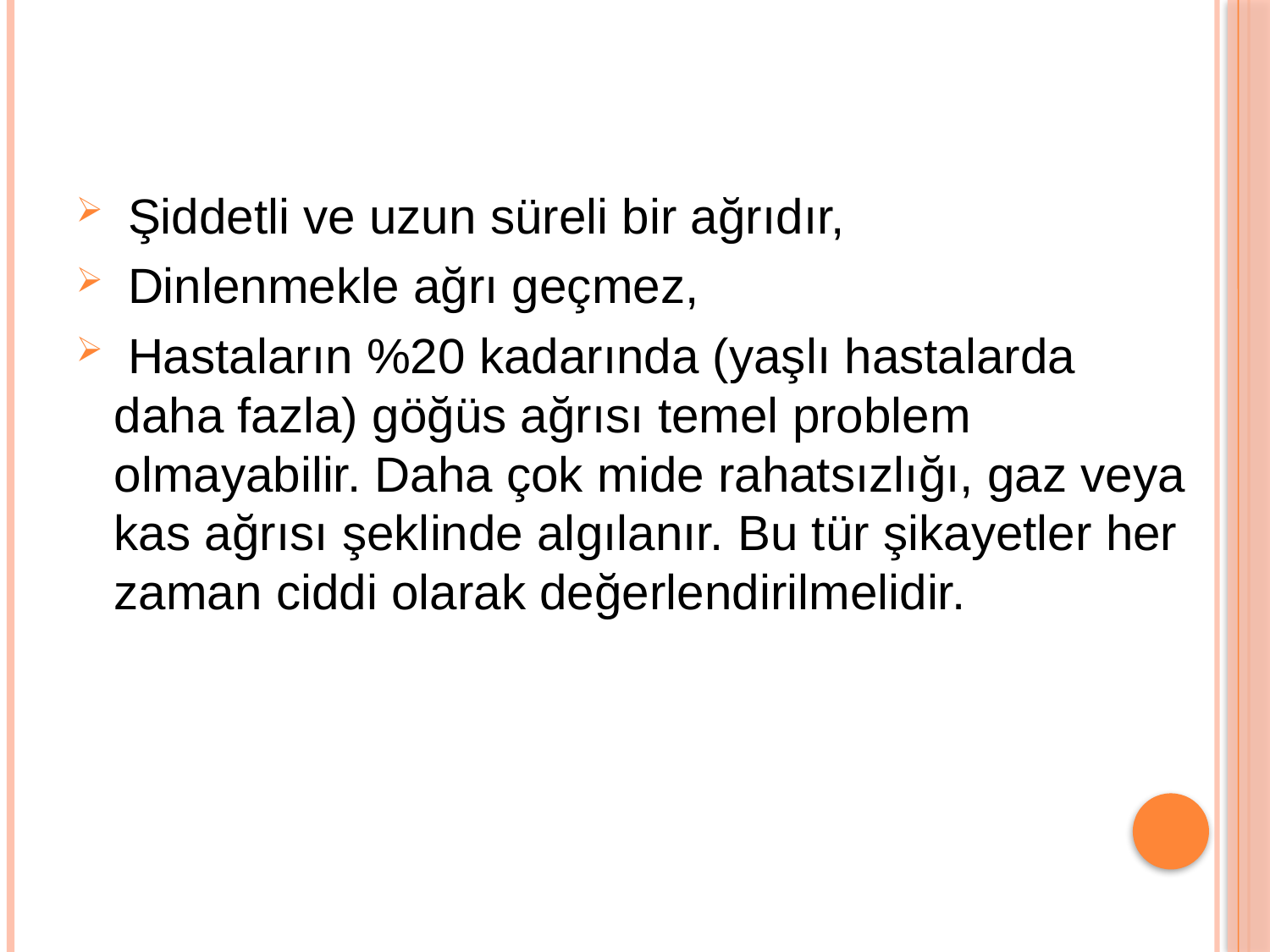

Şiddetli ve uzun süreli bir ağrıdır,
 Dinlenmekle ağrı geçmez,
 Hastaların %20 kadarında (yaşlı hastalarda daha fazla) göğüs ağrısı temel problem olmayabilir. Daha çok mide rahatsızlığı, gaz veya kas ağrısı şeklinde algılanır. Bu tür şikayetler her zaman ciddi olarak değerlendirilmelidir.